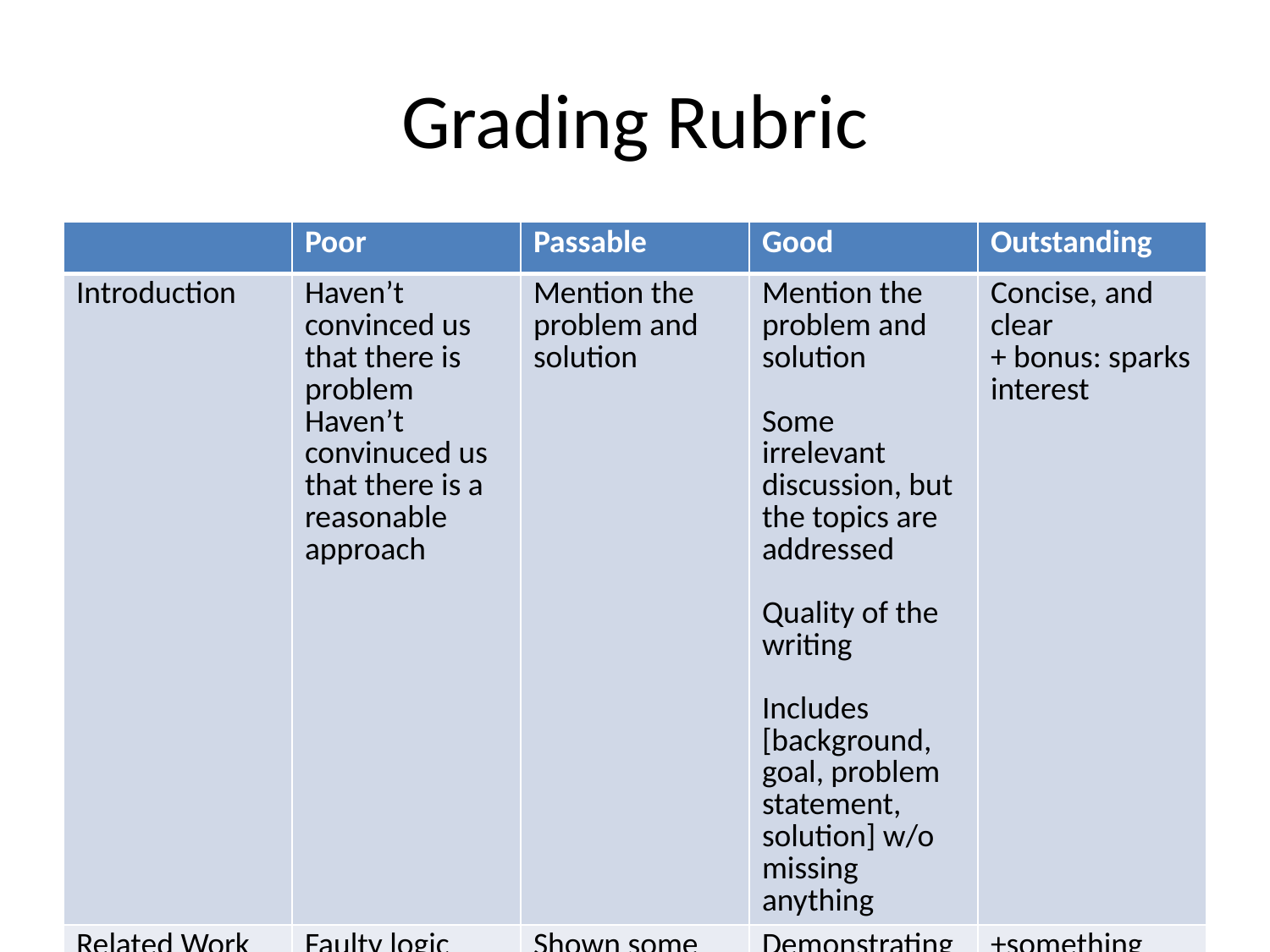

# Grading Rubric
|  | Poor | Passable | Good | Outstanding |
| --- | --- | --- | --- | --- |
| Introduction | Haven’t convinced us that there is problem Haven’t convinuced us that there is a reasonable approach | Mention the problem and solution | Mention the problem and solution Some irrelevant discussion, but the topics are addressed Quality of the writing Includes [background, goal, problem statement, solution] w/o missing anything | Concise, and clear + bonus: sparks interest |
| Related Work | Faulty logic Lack of connection (rationale for inclusion is poor) Non-credible work (took it from TMZ) | Shown some understanding of what you’re trying to address, Gaps in understanding Be able to summarize what has happened | Demonstrating understanding, and are able to Show how your work fits into this related work Synthesis on top of the summary | +something awesome |
| Approach / Solution | Unrealistic solution No layout (organiztion) No problem or scope | Rough details on what you’ll do, kind of unclear how it will be executed | Clear on what it is that will be implemented, some missing implementation details | Show how it would be impelemnted and tested in this class (showing why this will work) |
| Timeline | Incomplete No defined sections Too general No dates No proof of being able to deliver | Complete (have all the sections outlined) Some idea of sections Some sense of time Show some sense of deliverables | Complete with good reasoning Defined sections Timeline well defined Clear idea of what will be delivered | All the above, and that it is “udnerstandable” Well explained |
|  |  |  |  |  |
| Overall |  |  |  |  |